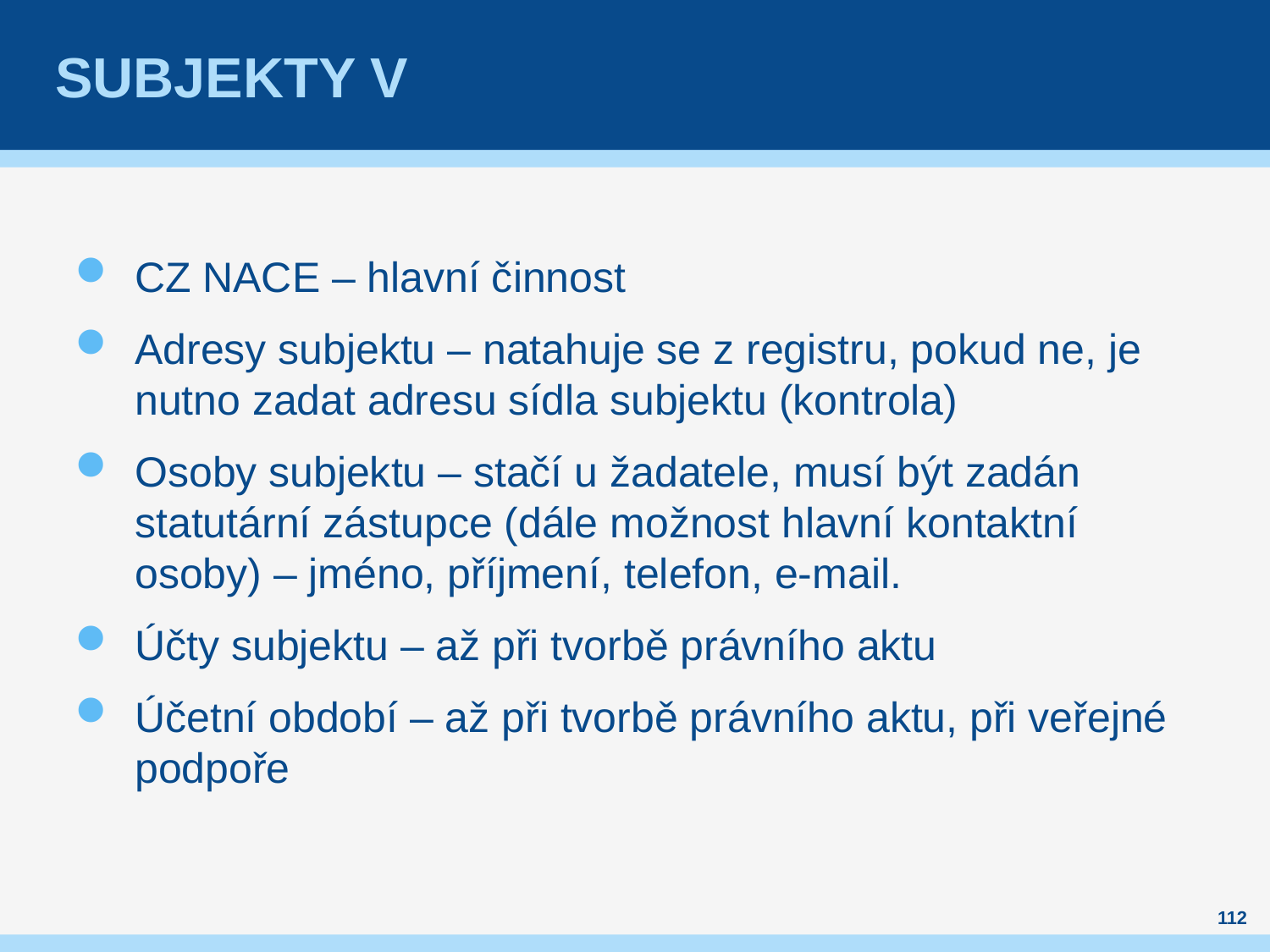

# Subjekty V
CZ NACE – hlavní činnost
Adresy subjektu – natahuje se z registru, pokud ne, je nutno zadat adresu sídla subjektu (kontrola)
Osoby subjektu – stačí u žadatele, musí být zadán statutární zástupce (dále možnost hlavní kontaktní osoby) – jméno, příjmení, telefon, e-mail.
Účty subjektu – až při tvorbě právního aktu
Účetní období – až při tvorbě právního aktu, při veřejné podpoře
112